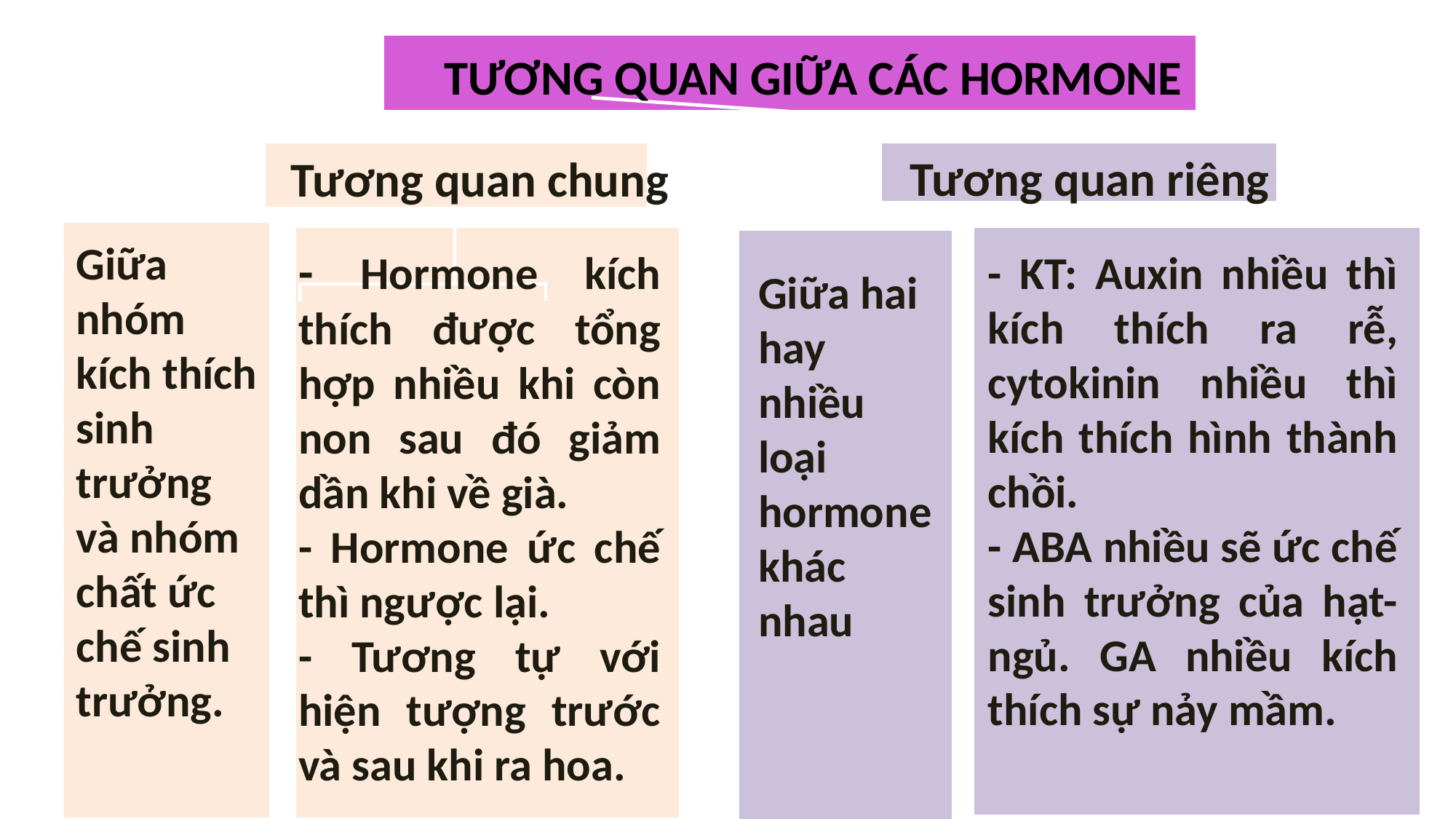

TƯƠNG QUAN GIỮA CÁC HORMONE

Tương quan riêng
Tương quan chung

Giữa nhóm kích thích sinh trưởng và nhóm chất ức chế sinh trưởng.

- Hormone kích thích được tổng hợp nhiều khi còn non sau đó giảm dần khi về già.
- Hormone ức chế thì ngược lại.
- Tương tự với hiện tượng trước và sau khi ra hoa.
- KT: Auxin nhiều thì kích thích ra rễ, cytokinin nhiều thì kích thích hình thành chồi.
- ABA nhiều sẽ ức chế sinh trưởng của hạt-ngủ. GA nhiều kích thích sự nảy mầm.
Giữa hai hay nhiều loại hormone khác nhau